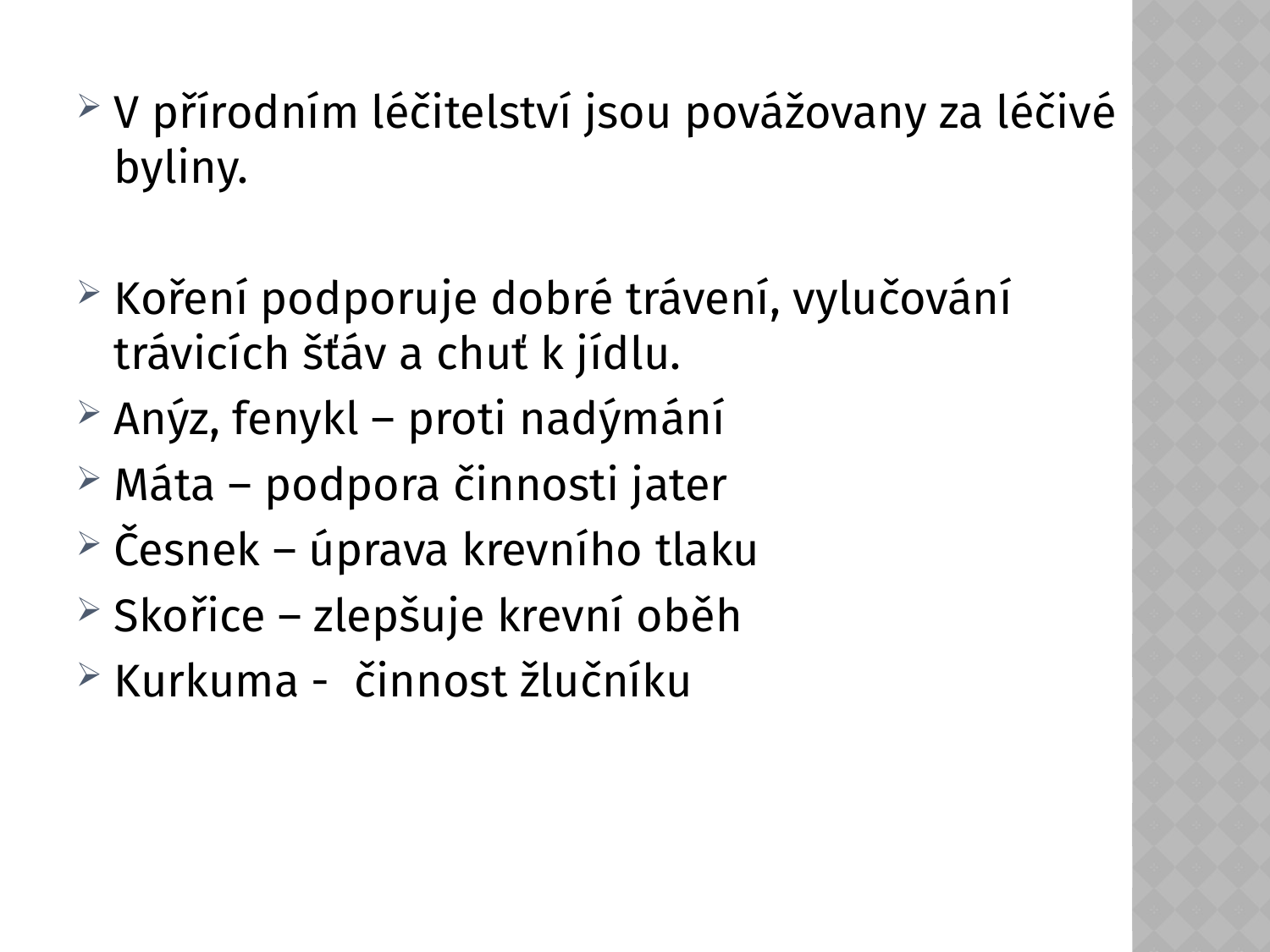

#
V přírodním léčitelství jsou povážovany za léčivé byliny.

Koření podporuje dobré trávení, vylučování trávicích šťáv a chuť k jídlu.
Anýz, fenykl – proti nadýmání
Máta – podpora činnosti jater
Česnek – úprava krevního tlaku
Skořice – zlepšuje krevní oběh
Kurkuma -  činnost žlučníku